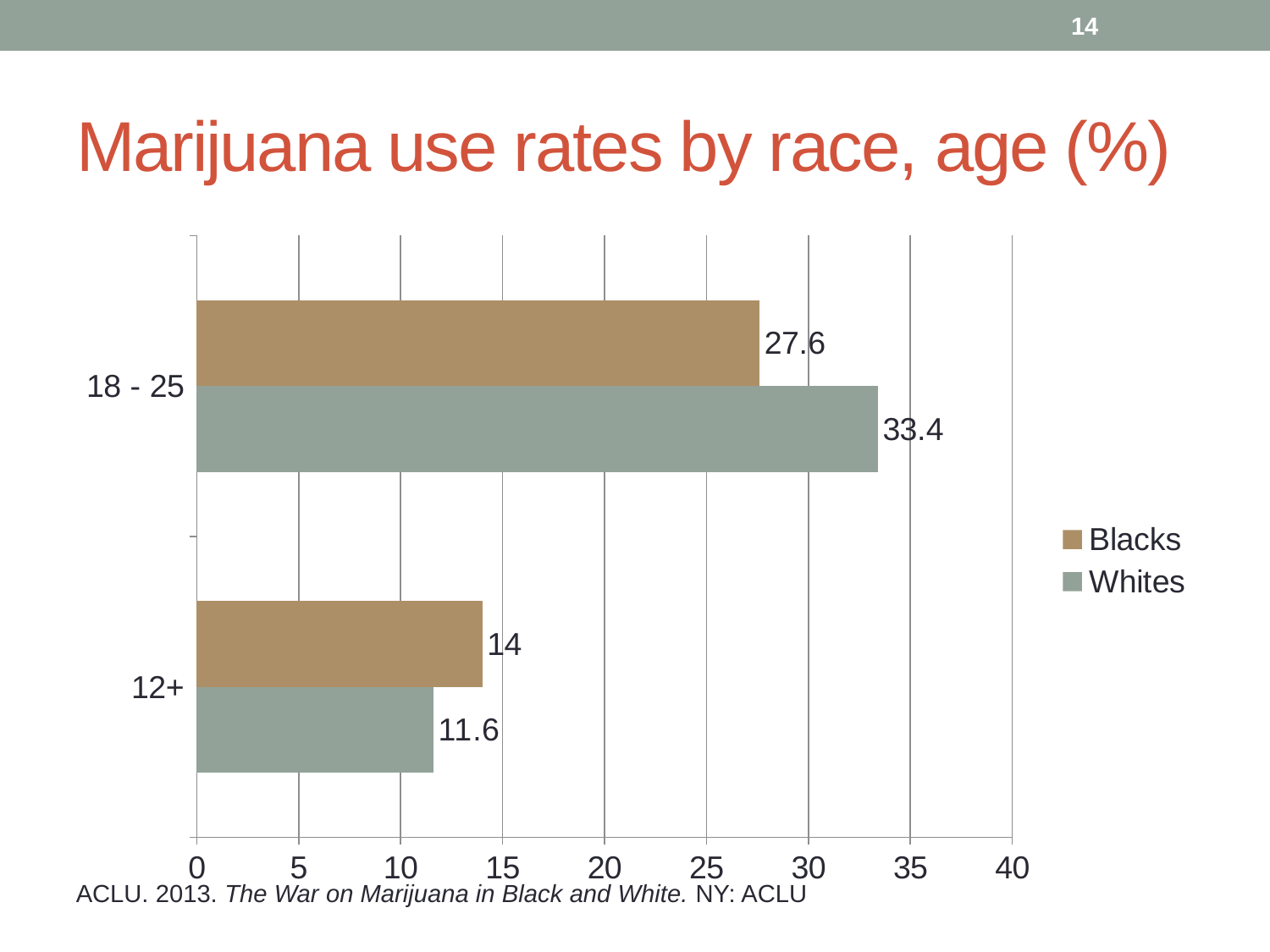

14
# Marijuana use rates by race, age (%)

### Chart

| Category | Whites | Blacks |
|---|---|---|
| 12+ | 11.6 | 14.0 |
| 18 - 25 | 33.4 | 27.6 |
ACLU. 2013. The War on Marijuana in Black and White. NY: ACLU